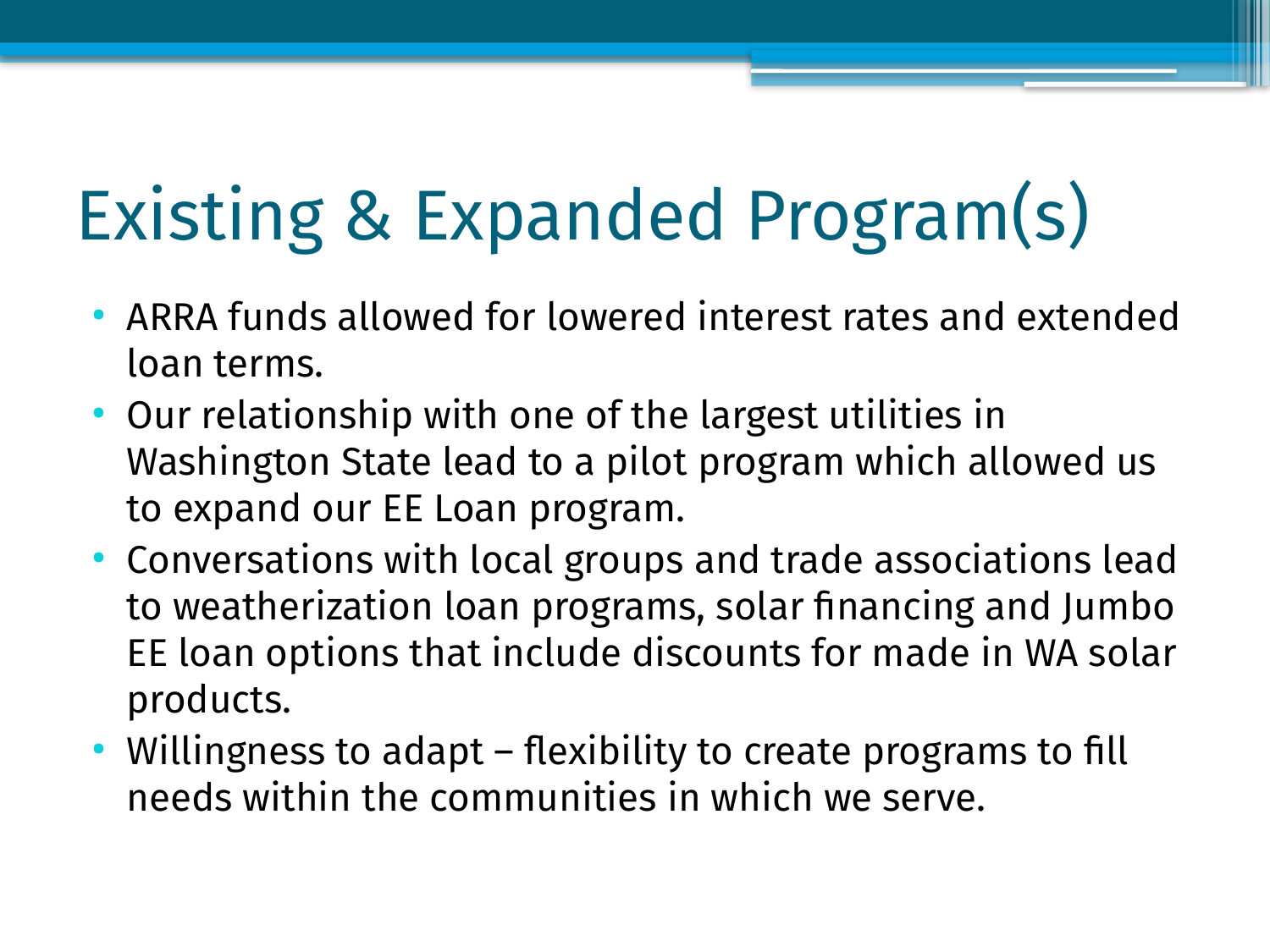

# Existing & Expanded Program(s)
ARRA funds allowed for lowered interest rates and extended loan terms.
Our relationship with one of the largest utilities in Washington State lead to a pilot program which allowed us to expand our EE Loan program.
Conversations with local groups and trade associations lead to weatherization loan programs, solar financing and Jumbo EE loan options that include discounts for made in WA solar products.
Willingness to adapt – flexibility to create programs to fill needs within the communities in which we serve.